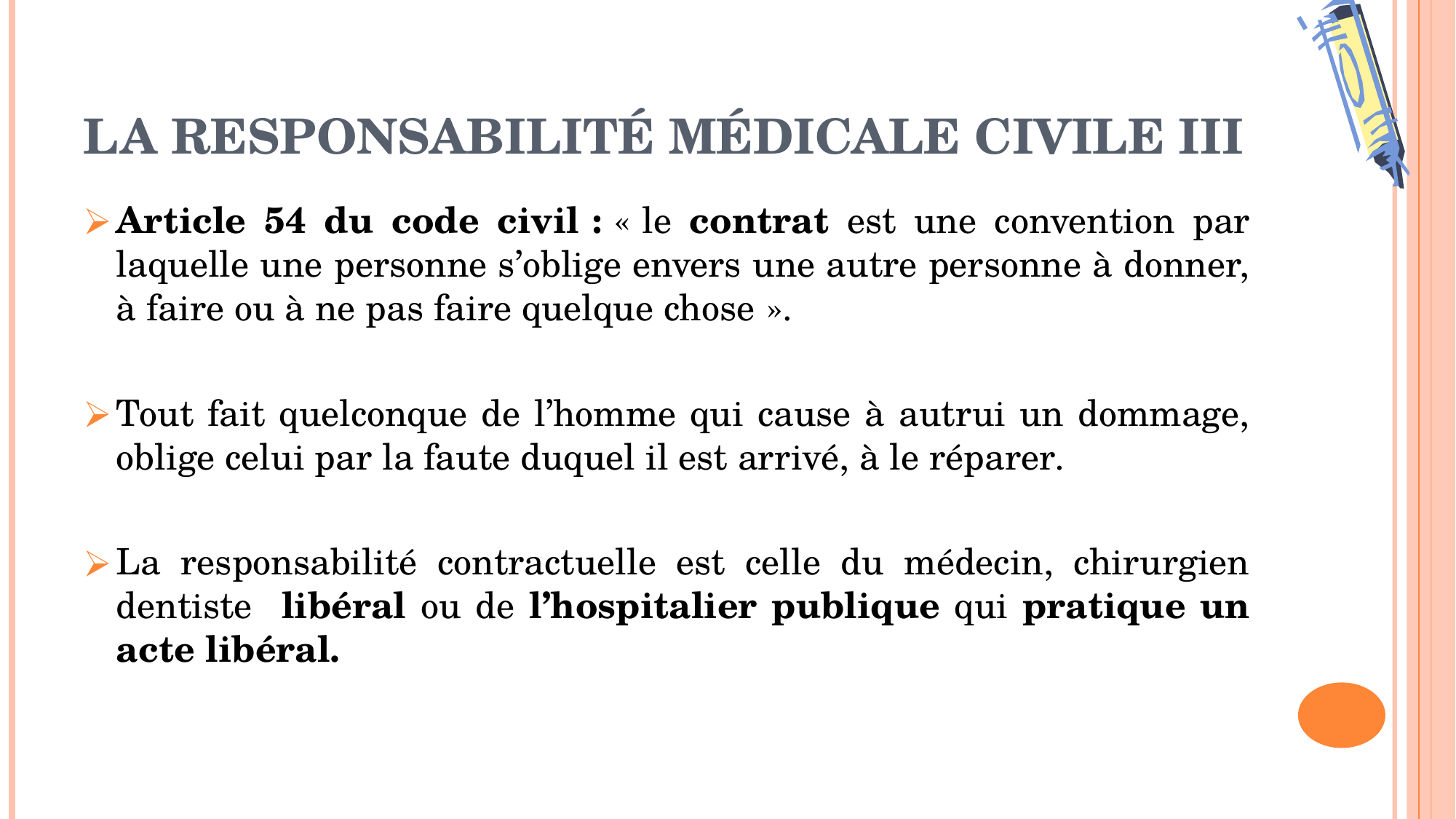

# La responsabilité médicale civile III
Article 54 du code civil : « le contrat est une convention par laquelle une personne s’oblige envers une autre personne à donner, à faire ou à ne pas faire quelque chose ».

Tout fait quelconque de l’homme qui cause à autrui un dommage, oblige celui par la faute duquel il est arrivé, à le réparer.

La responsabilité contractuelle est celle du médecin, chirurgien dentiste  libéral ou de l’hospitalier publique qui pratique un acte libéral.